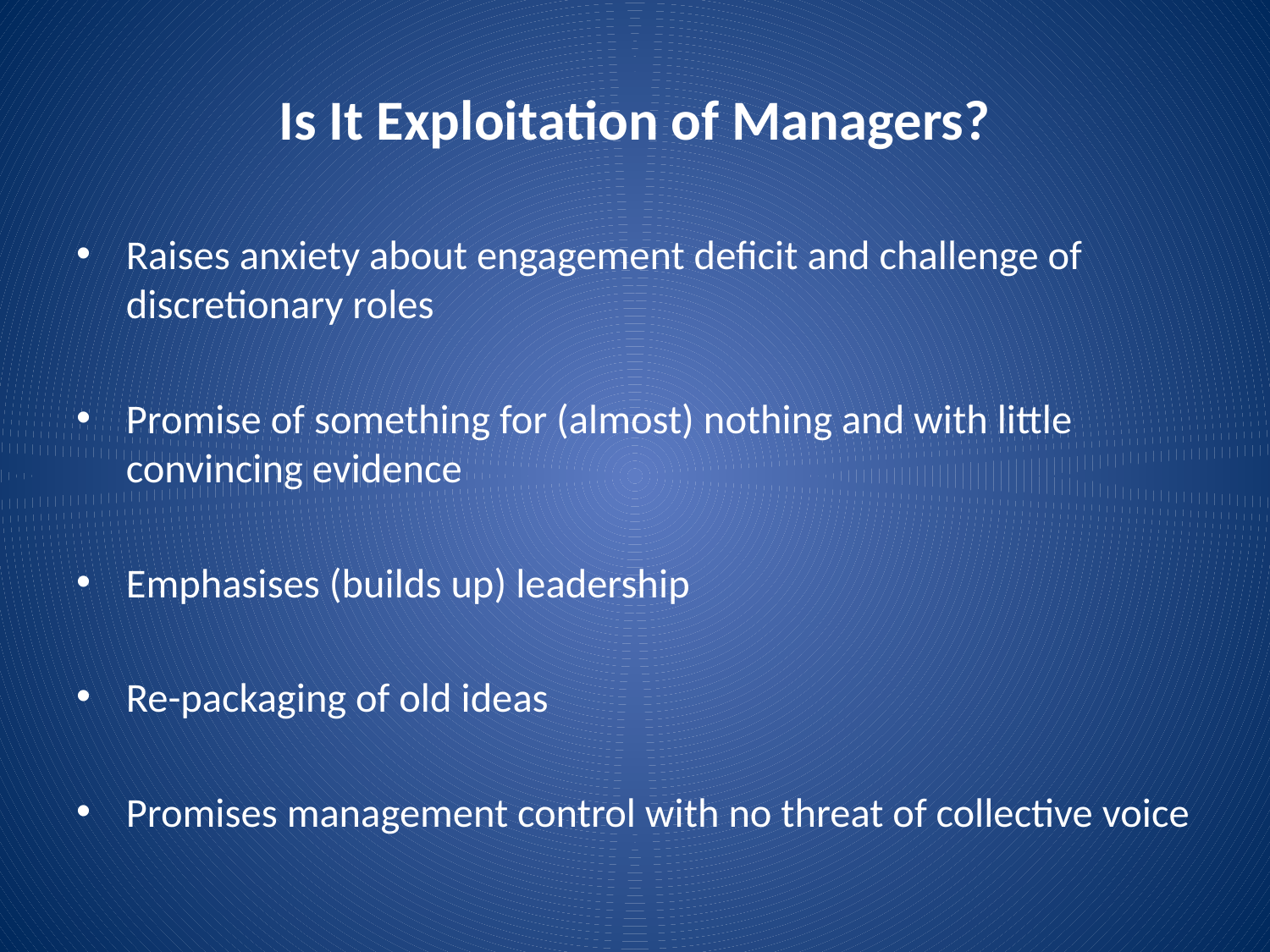

# Is It Exploitation of Managers?
Raises anxiety about engagement deficit and challenge of discretionary roles

Promise of something for (almost) nothing and with little convincing evidence

Emphasises (builds up) leadership

Re-packaging of old ideas

Promises management control with no threat of collective voice